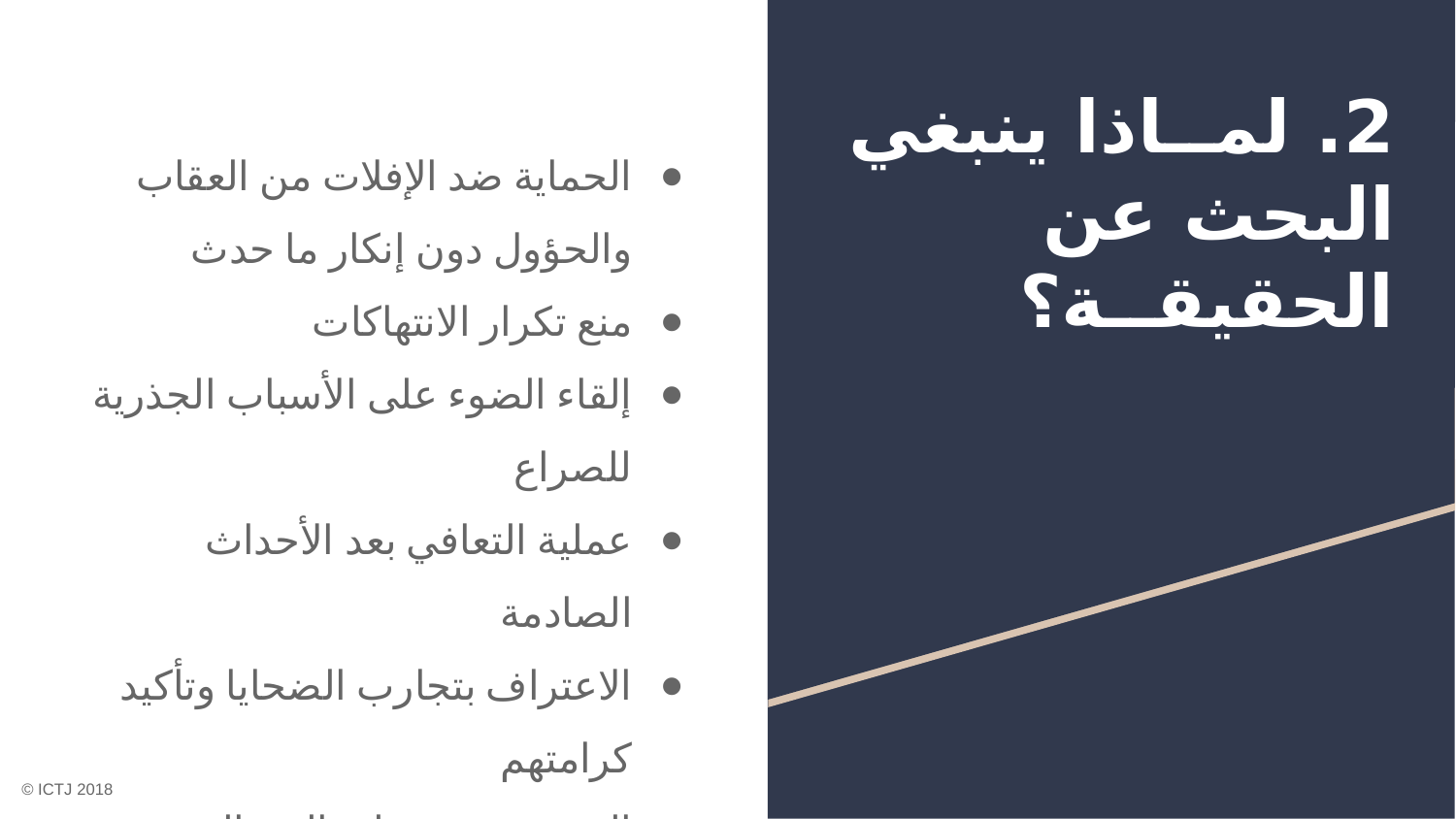

# 2. لمــاذا ينبغي البحث عن الحقيقــة؟
الحماية ضد الإفلات من العقاب والحؤول دون إنكار ما حدث
منع تكرار الانتهاكات
إلقاء الضوء على الأسباب الجذرية للصراع
عملية التعافي بعد الأحداث الصادمة
الاعتراف بتجارب الضحايا وتأكيد كرامتهم
الشروع في عملية المصالحة
© ICTJ 2018